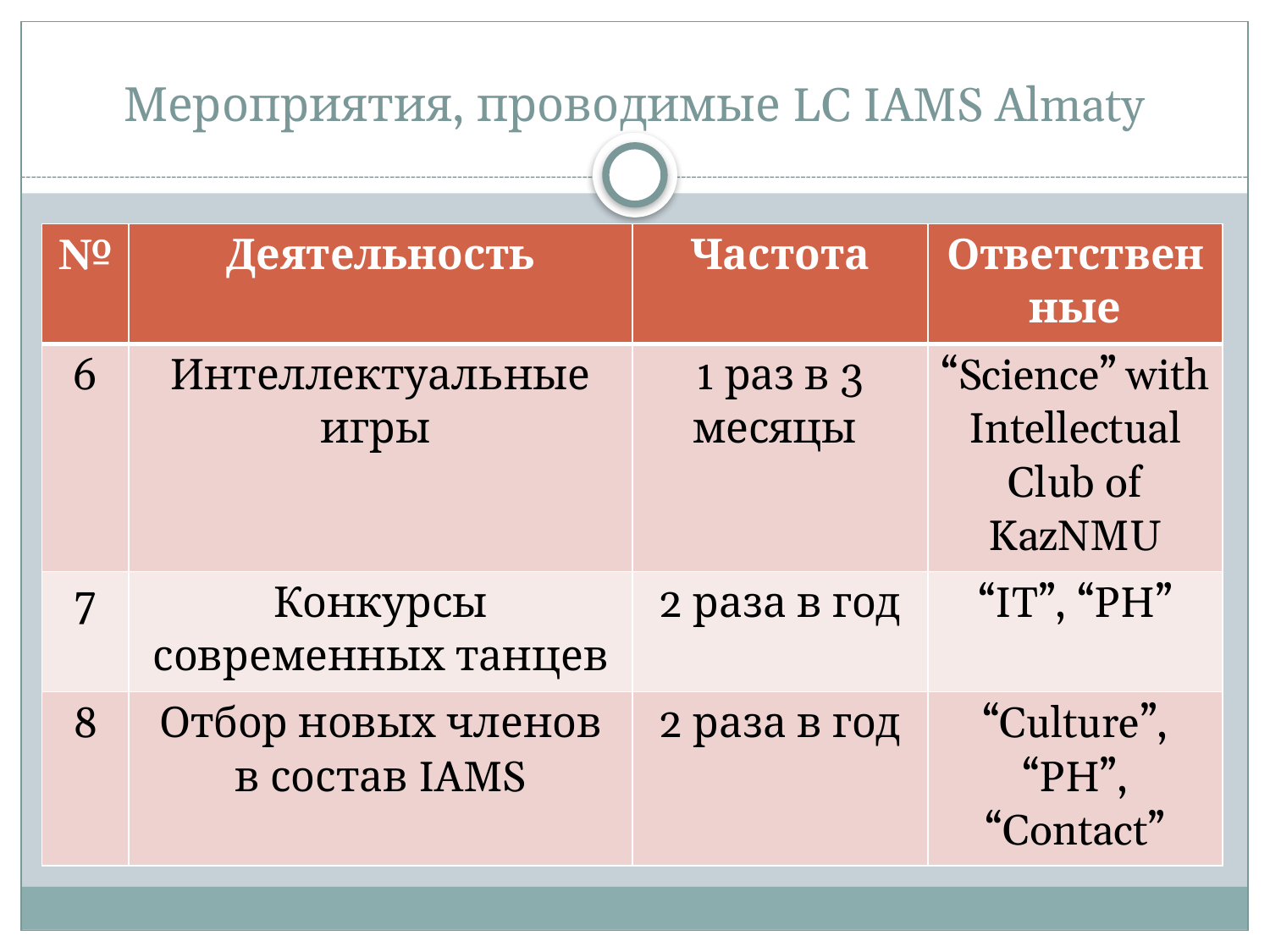

# Мероприятия, проводимые LC IAMS Almaty
| № | Деятельность | Частота | Ответственные |
| --- | --- | --- | --- |
| 6 | Интеллектуальные игры | 1 раз в 3 месяцы | “Science” with Intellectual Club of KazNMU |
| 7 | Конкурсы современных танцев | 2 раза в год | “IT”, “PH” |
| 8 | Отбор новых членов в состав IAMS | 2 раза в год | “Culture”, “PH”, “Contact” |